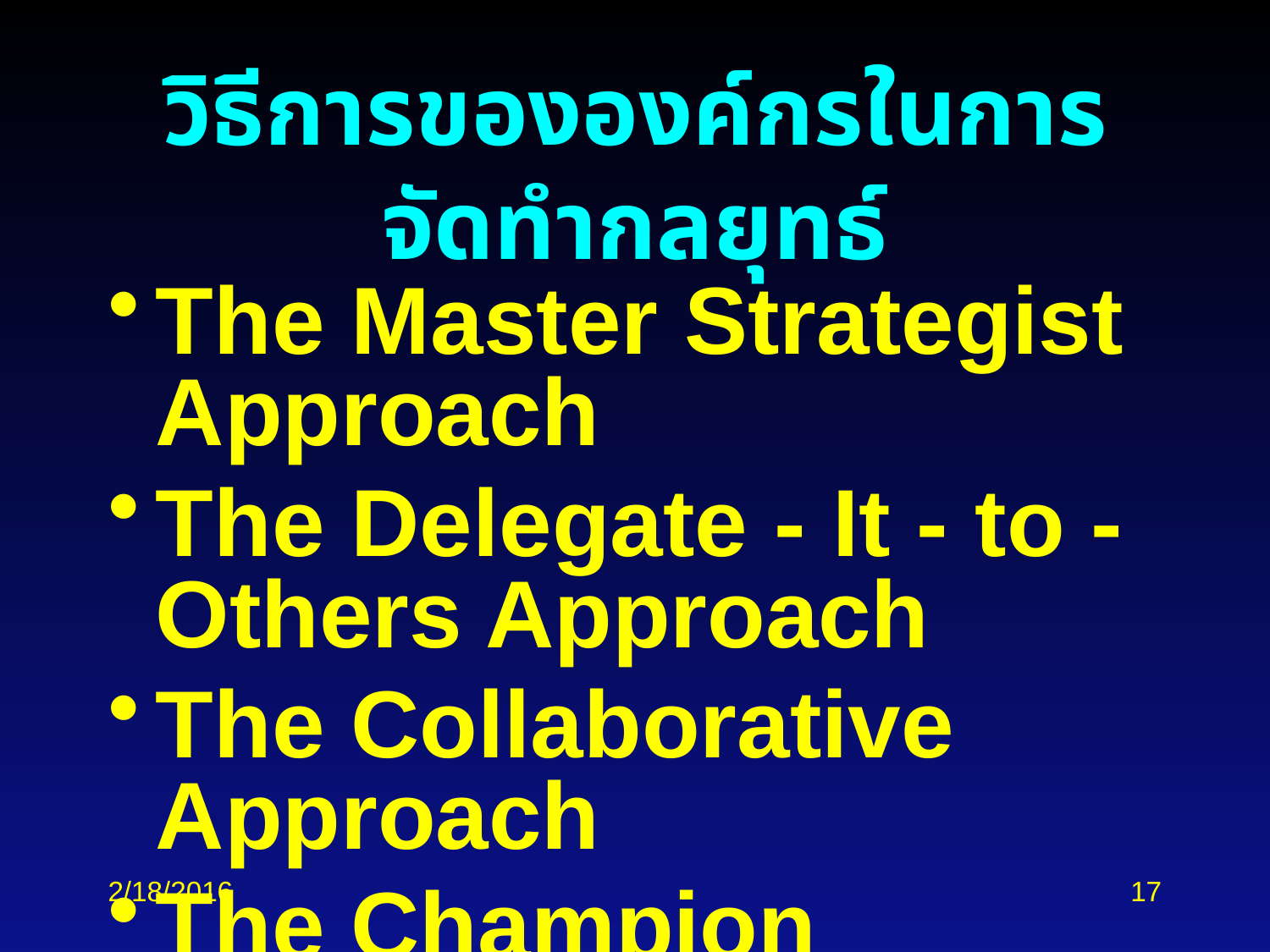

# วิธีการขององค์กรในการจัดทำกลยุทธ์
The Master Strategist Approach
The Delegate - It - to - Others Approach
The Collaborative Approach
The Champion Approach
2/18/2016
17